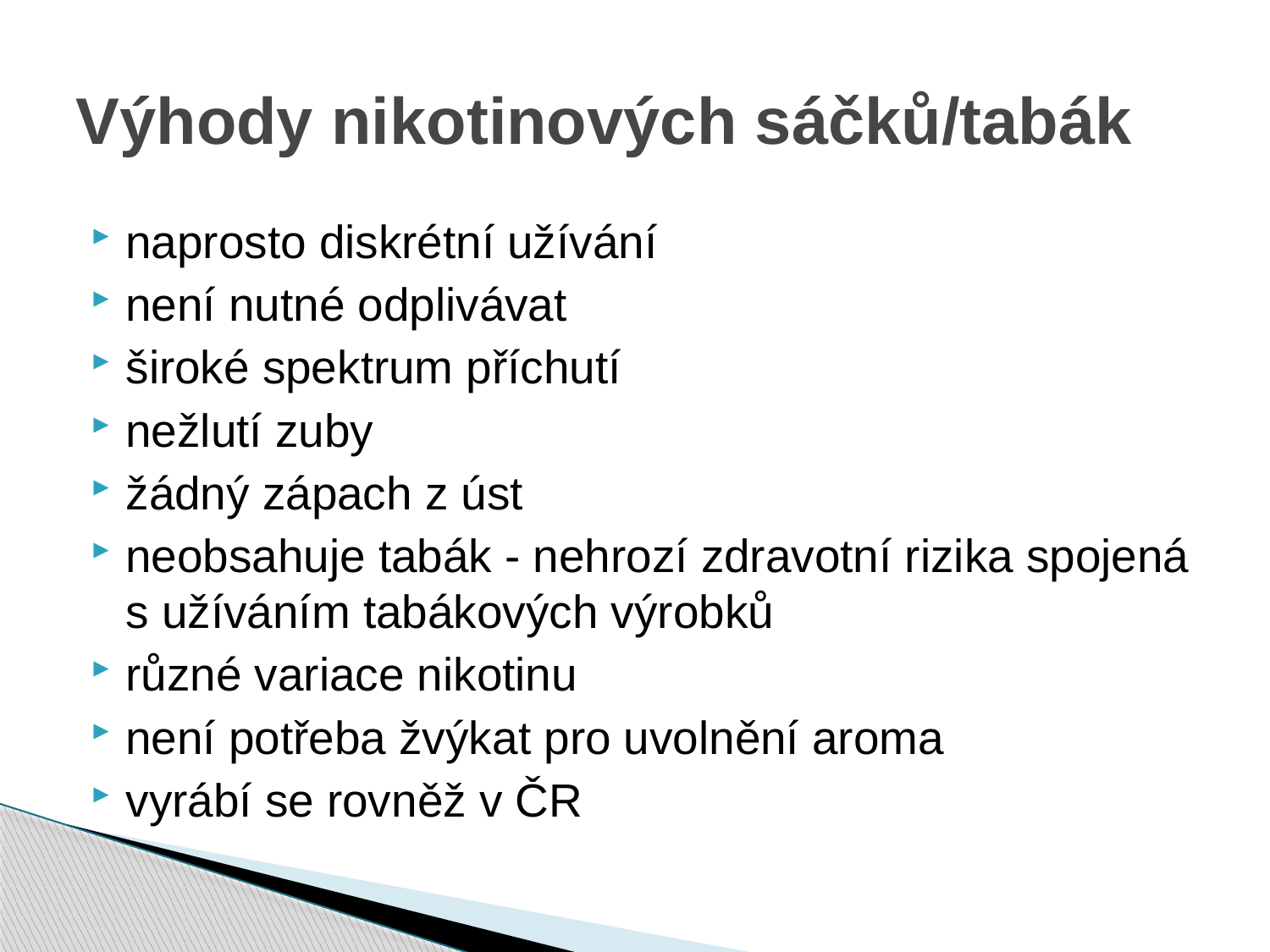

# Výhody nikotinových sáčků/tabák
naprosto diskrétní užívání
není nutné odplivávat
široké spektrum příchutí
nežlutí zuby
žádný zápach z úst
neobsahuje tabák - nehrozí zdravotní rizika spojená s užíváním tabákových výrobků
různé variace nikotinu
není potřeba žvýkat pro uvolnění aroma
vyrábí se rovněž v ČR